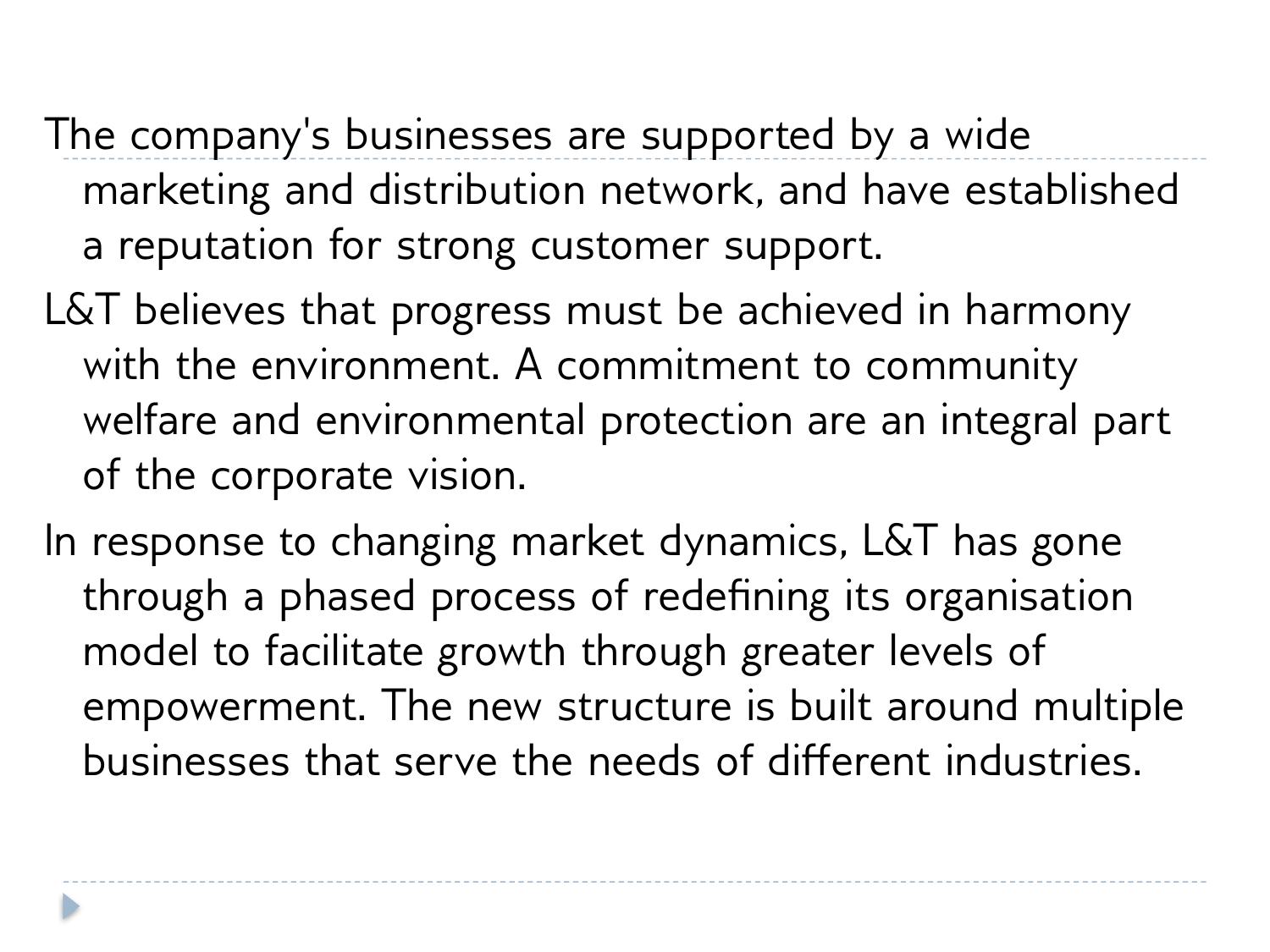

The company's businesses are supported by a wide marketing and distribution network, and have established a reputation for strong customer support.
L&T believes that progress must be achieved in harmony with the environment. A commitment to community welfare and environmental protection are an integral part of the corporate vision.
In response to changing market dynamics, L&T has gone through a phased process of redefining its organisation model to facilitate growth through greater levels of empowerment. The new structure is built around multiple businesses that serve the needs of different industries.